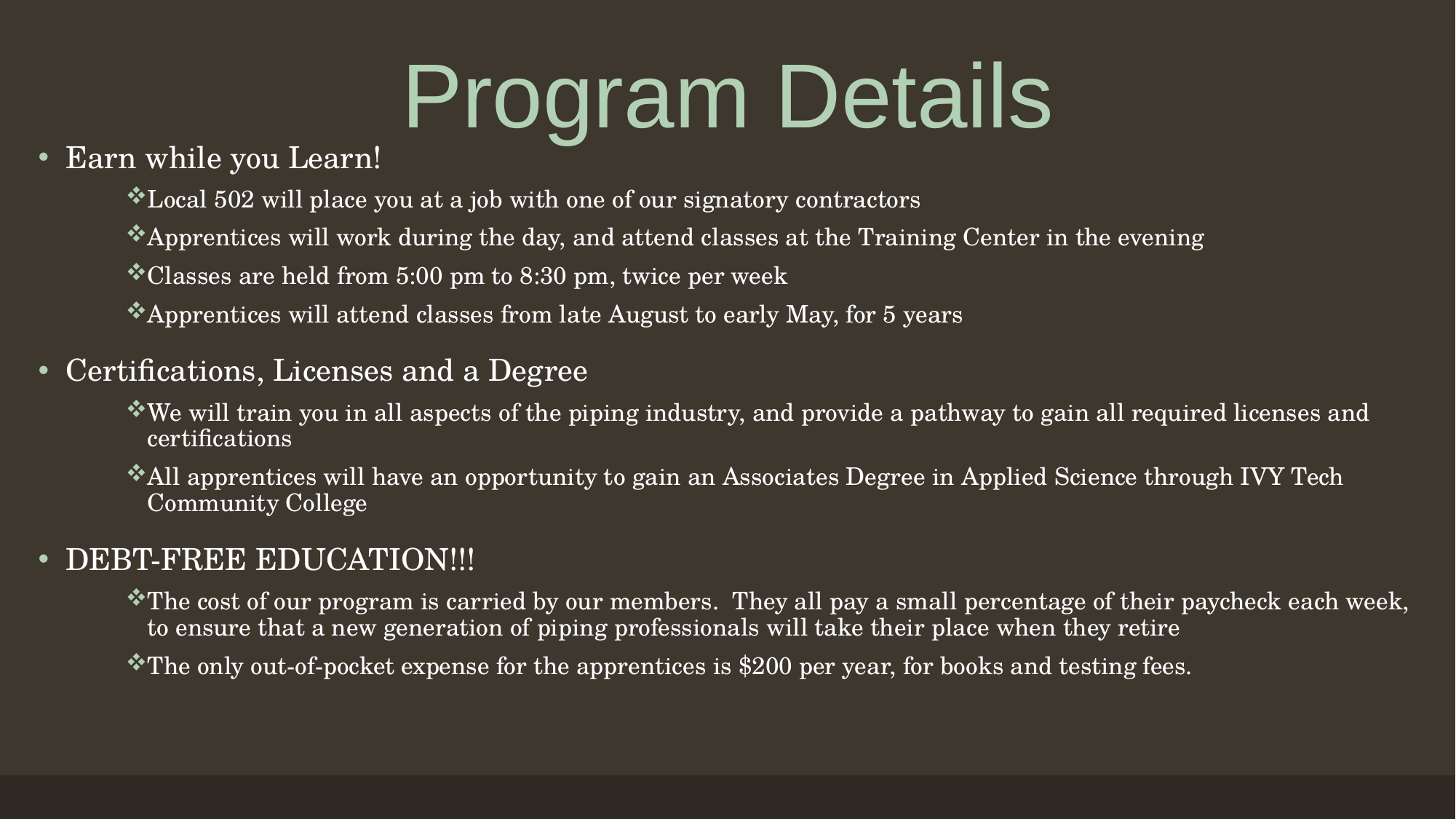

# Program Details
Earn while you Learn!
Local 502 will place you at a job with one of our signatory contractors
Apprentices will work during the day, and attend classes at the Training Center in the evening
Classes are held from 5:00 pm to 8:30 pm, twice per week
Apprentices will attend classes from late August to early May, for 5 years
Certifications, Licenses and a Degree
We will train you in all aspects of the piping industry, and provide a pathway to gain all required licenses and certifications
All apprentices will have an opportunity to gain an Associates Degree in Applied Science through IVY Tech Community College
DEBT-FREE EDUCATION!!!
The cost of our program is carried by our members.  They all pay a small percentage of their paycheck each week, to ensure that a new generation of piping professionals will take their place when they retire
The only out-of-pocket expense for the apprentices is $200 per year, for books and testing fees.